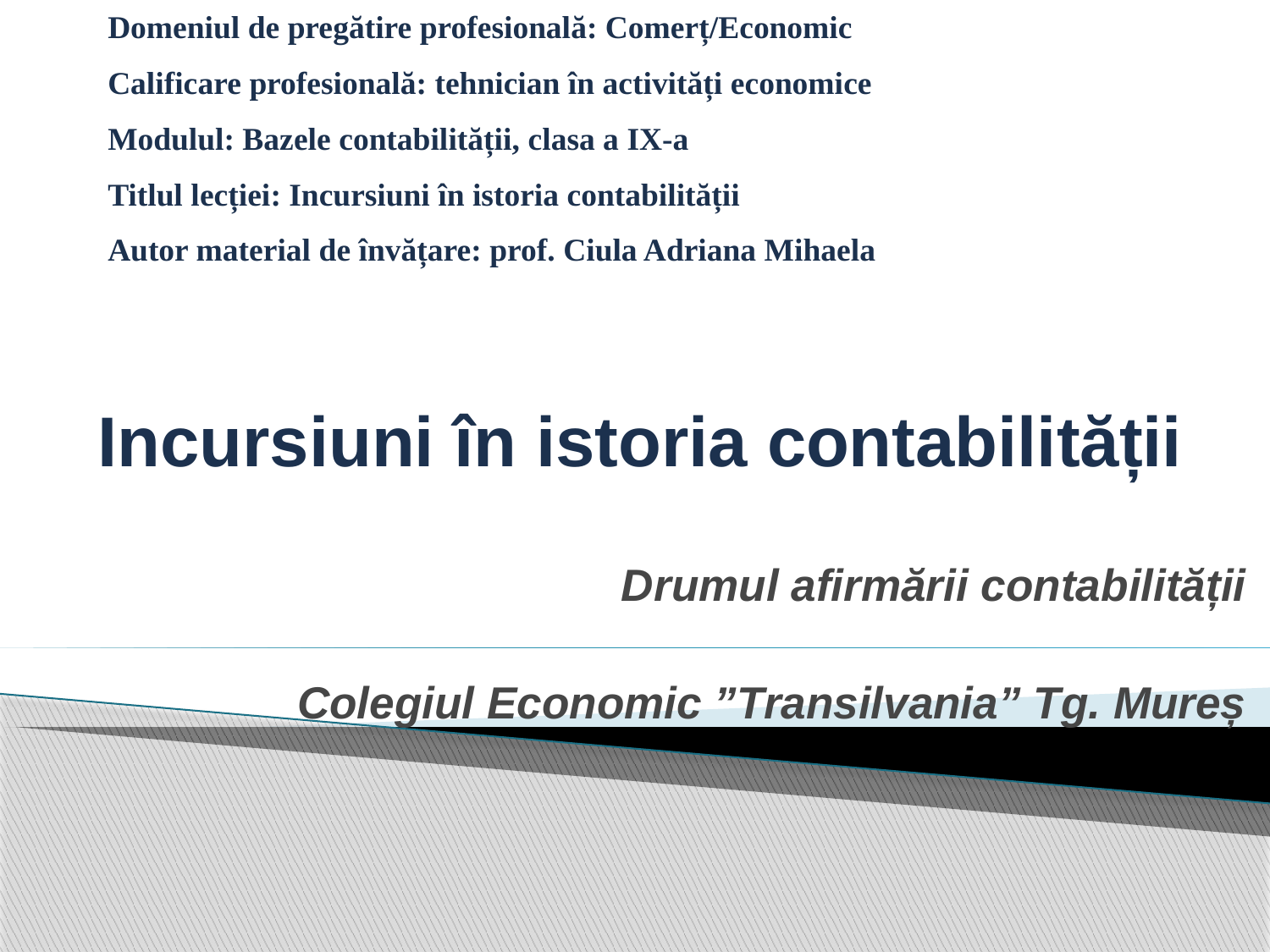

Domeniul de pregătire profesională: Comerț/Economic
Calificare profesională: tehnician în activități economice
Modulul: Bazele contabilității, clasa a IX-a
Titlul lecției: Incursiuni în istoria contabilității
Autor material de învățare: prof. Ciula Adriana Mihaela
# Incursiuni în istoria contabilității
Drumul afirmării contabilității

Colegiul Economic ”Transilvania” Tg. Mureș